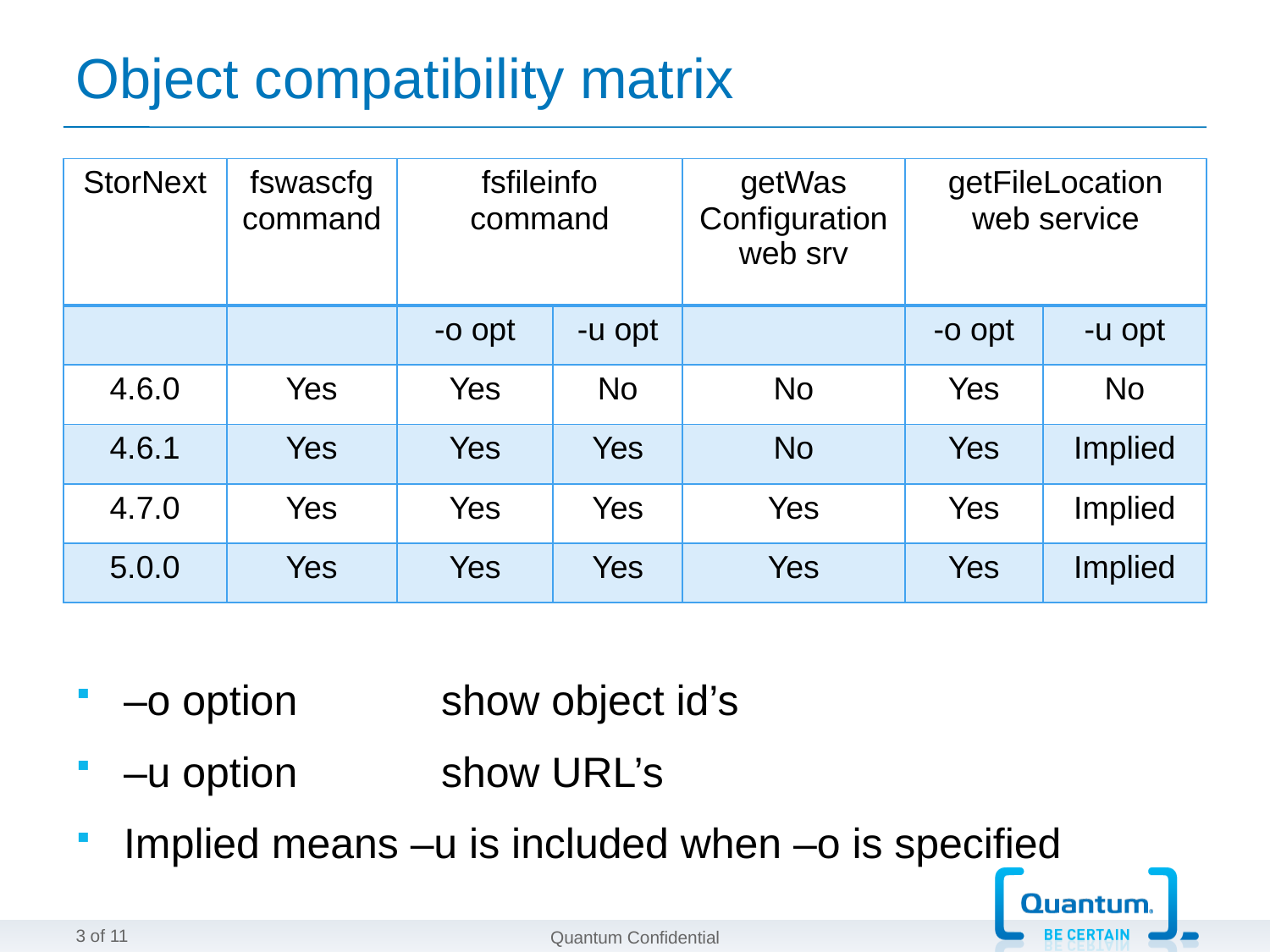

# Object compatibility matrix
| StorNext | fswascfg command | fsfileinfo command |  | getWas Configuration web srv | getFileLocation web service |  |
| --- | --- | --- | --- | --- | --- | --- |
|  |  | -o opt | -u opt |  | -o opt | -u opt |
| 4.6.0 | Yes | Yes | No | No | Yes | No |
| 4.6.1 | Yes | Yes | Yes | No | Yes | Implied |
| 4.7.0 | Yes | Yes | Yes | Yes | Yes | Implied |
| 5.0.0 | Yes | Yes | Yes | Yes | Yes | Implied |
–o option	show object id’s
–u option	show URL’s
Implied means –u is included when –o is specified
3 of 11